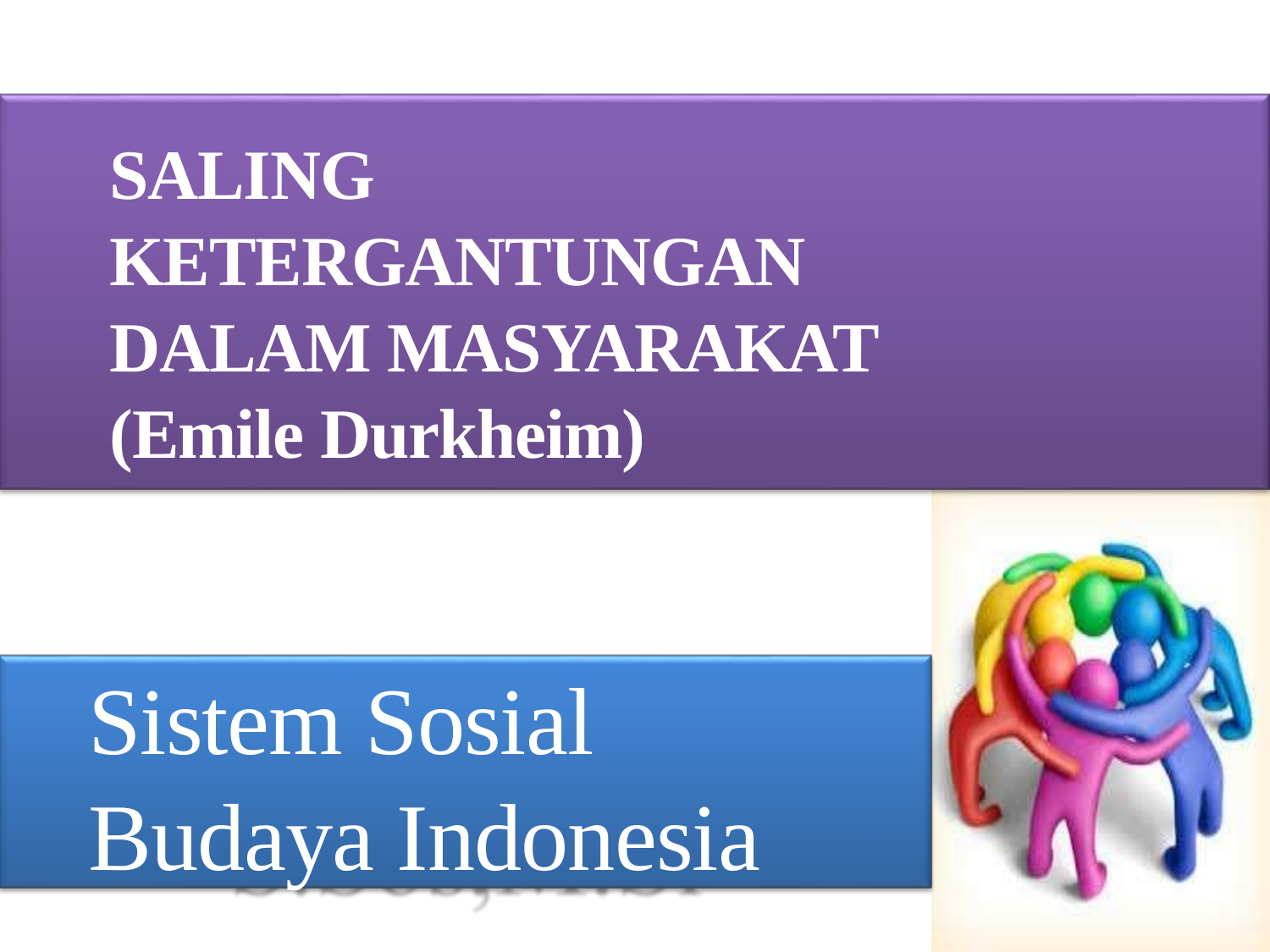

SALING
KETERGANTUNGAN
DALAM MASYARAKAT
(Emile Durkheim)

Sistem Sosial
Budaya Indonesia